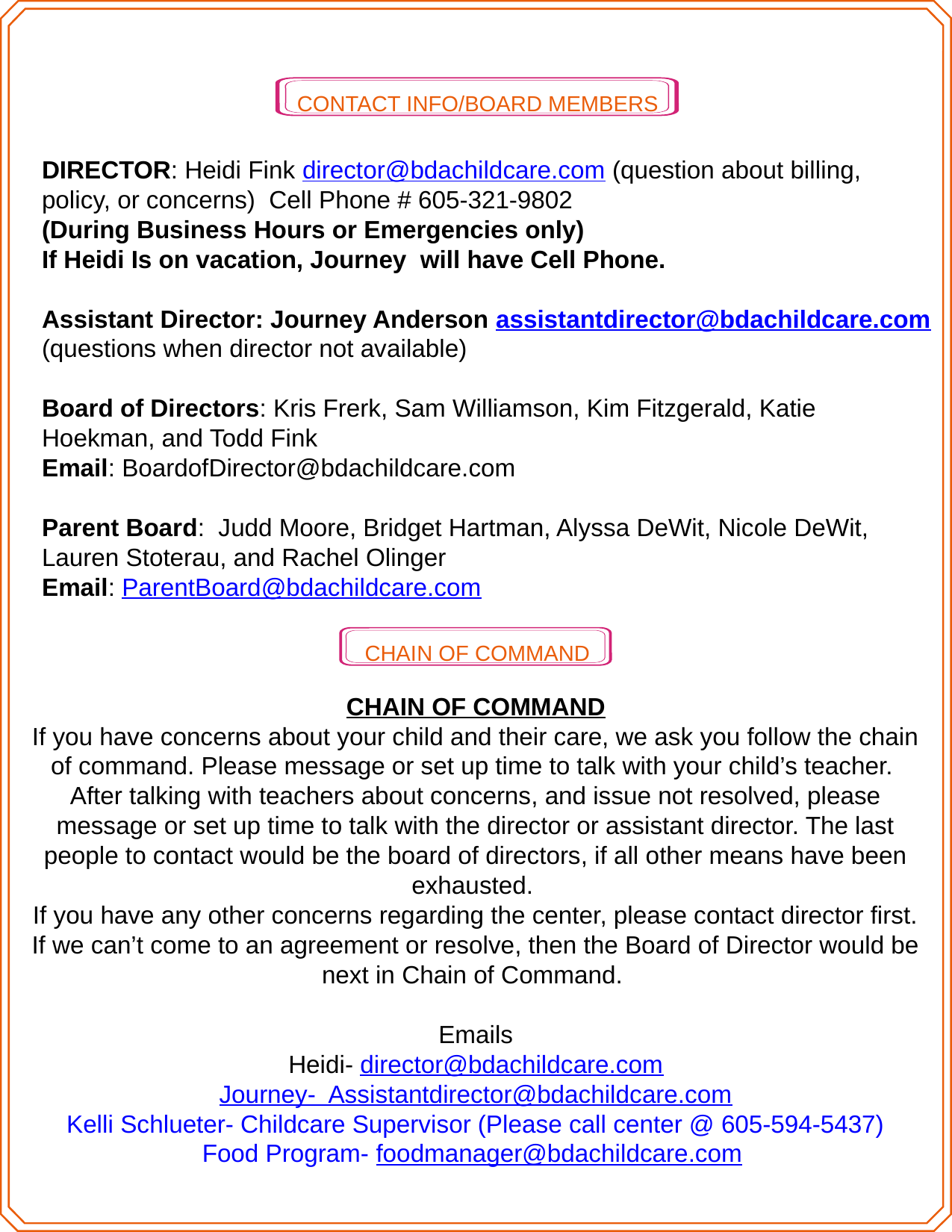

CONTACT INFO/BOARD MEMBERS

DIRECTOR: Heidi Fink director@bdachildcare.com (question about billing, policy, or concerns)  Cell Phone # 605-321-9802
(During Business Hours or Emergencies only)
If Heidi Is on vacation, Journey  will have Cell Phone.

Assistant Director: Journey Anderson assistantdirector@bdachildcare.com (questions when director not available)

Board of Directors: Kris Frerk, Sam Williamson, Kim Fitzgerald, Katie Hoekman, and Todd Fink
Email: BoardofDirector@bdachildcare.com

Parent Board:  Judd Moore, Bridget Hartman, Alyssa DeWit, Nicole DeWit, Lauren Stoterau, and Rachel Olinger
Email: ParentBoard@bdachildcare.com

CHAIN OF COMMAND
If you have concerns about your child and their care, we ask you follow the chain of command. Please message or set up time to talk with your child’s teacher.
After talking with teachers about concerns, and issue not resolved, please message or set up time to talk with the director or assistant director. The last people to contact would be the board of directors, if all other means have been exhausted.
If you have any other concerns regarding the center, please contact director first.
If we can’t come to an agreement or resolve, then the Board of Director would be next in Chain of Command.

Emails
Heidi- director@bdachildcare.com
Journey-  Assistantdirector@bdachildcare.com
Kelli Schlueter- Childcare Supervisor (Please call center @ 605-594-5437)
Food Program- foodmanager@bdachildcare.com

CHAIN OF COMMAND